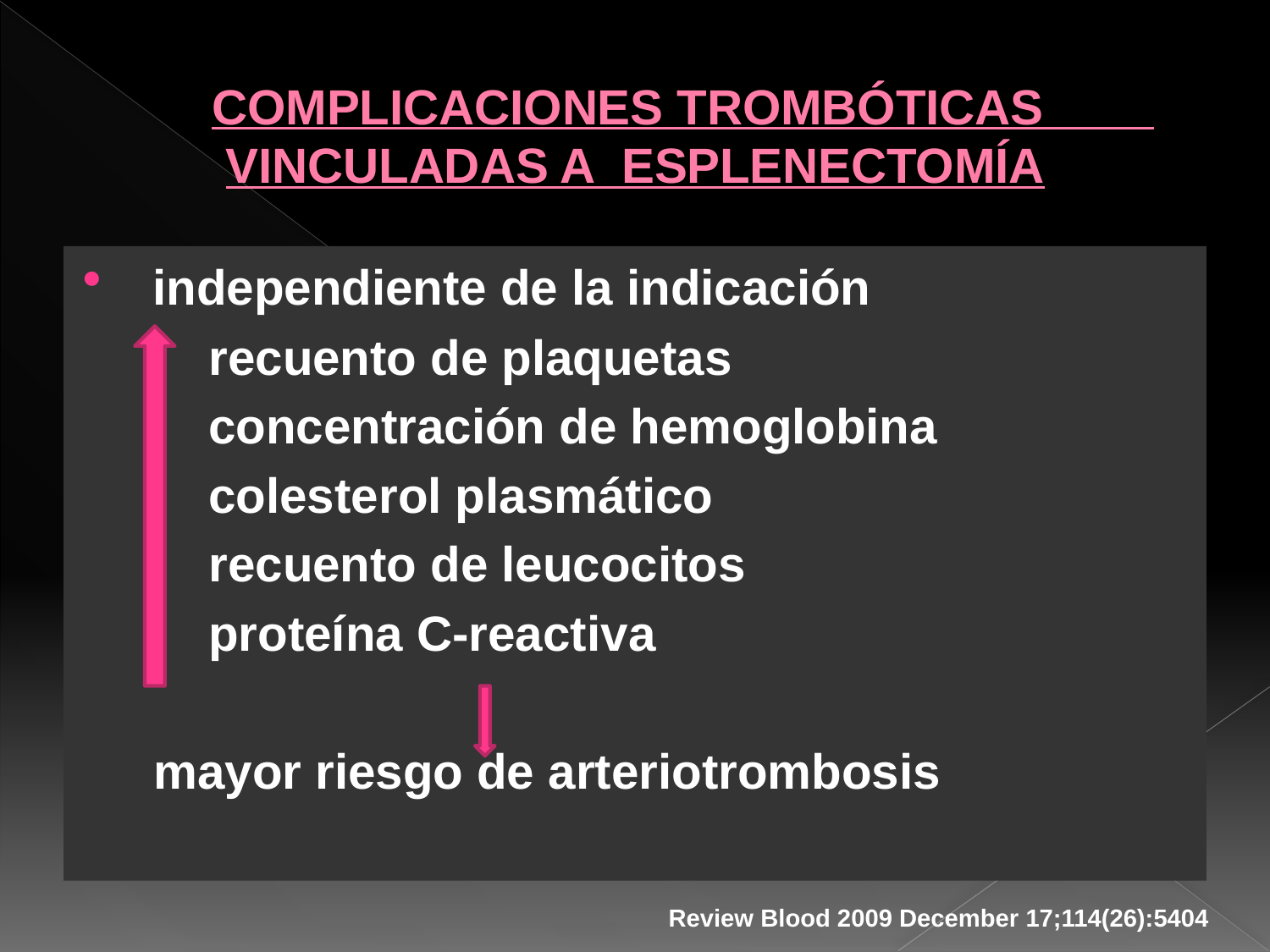

# COMPLICACIONES TROMBÓTICAS VINCULADAS A  ESPLENECTOMÍA
 independiente de la indicación
         recuento de plaquetas
         concentración de hemoglobina
         colesterol plasmático
         recuento de leucocitos
         proteína C-reactiva

     mayor riesgo de arteriotrombosis

Review Blood 2009 December 17;114(26):5404